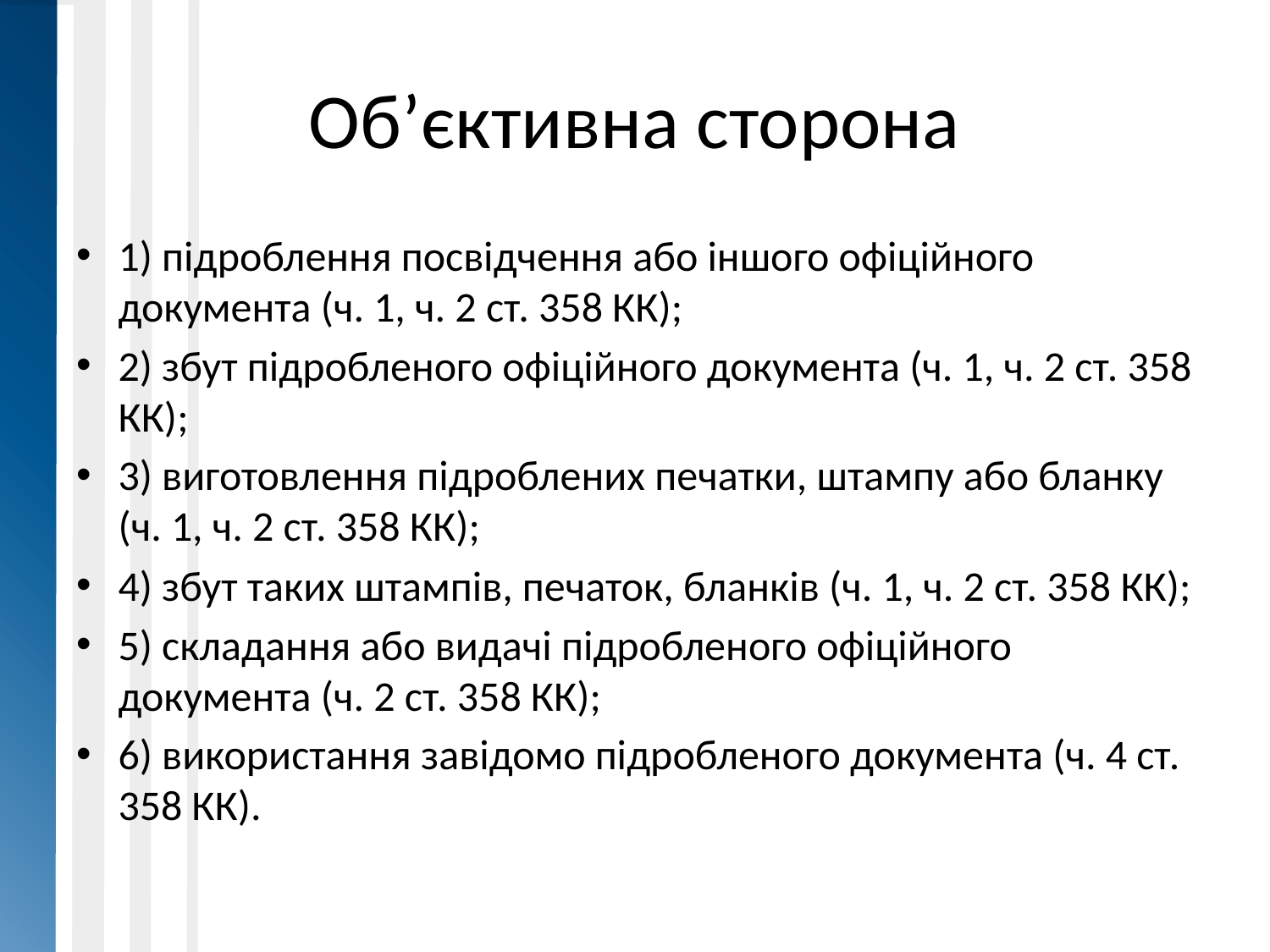

# Об’єктивна сторона
1) підроблення посвідчення або іншого офіційного документа (ч. 1, ч. 2 ст. 358 КК);
2) збут підробленого офіційного документа (ч. 1, ч. 2 ст. 358 КК);
3) виготовлення підроблених печатки, штампу або бланку (ч. 1, ч. 2 ст. 358 КК);
4) збут таких штампів, печаток, бланків (ч. 1, ч. 2 ст. 358 КК);
5) складання або видачі підробленого офіційного документа (ч. 2 ст. 358 КК);
6) використання завідомо підробленого документа (ч. 4 ст. 358 КК).